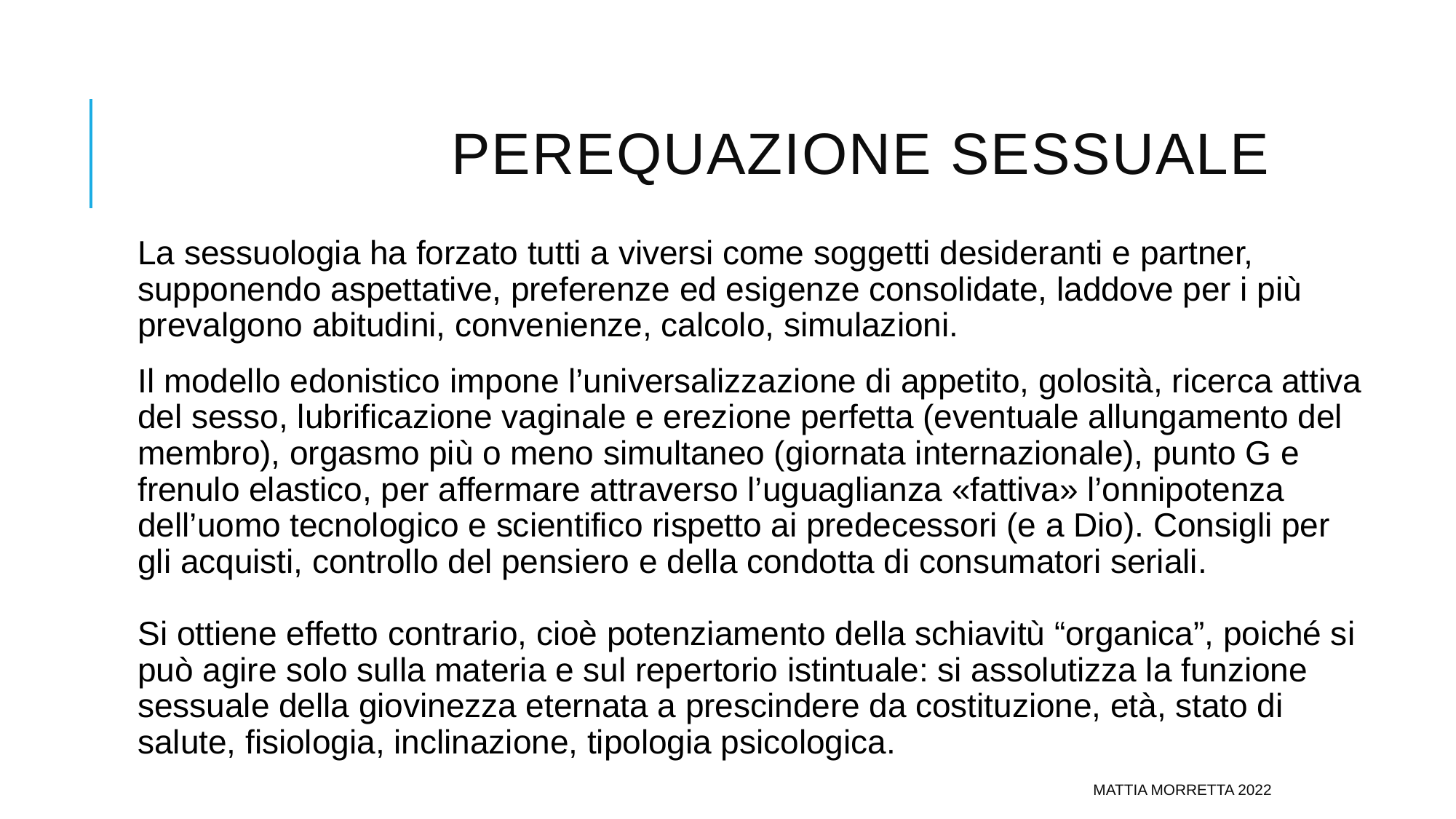

# PEREQUAZIONE SESSUALE
La sessuologia ha forzato tutti a viversi come soggetti desideranti e partner, supponendo aspettative, preferenze ed esigenze consolidate, laddove per i più prevalgono abitudini, convenienze, calcolo, simulazioni.
Il modello edonistico impone l’universalizzazione di appetito, golosità, ricerca attiva del sesso, lubrificazione vaginale e erezione perfetta (eventuale allungamento del membro), orgasmo più o meno simultaneo (giornata internazionale), punto G e frenulo elastico, per affermare attraverso l’uguaglianza «fattiva» l’onnipotenza dell’uomo tecnologico e scientifico rispetto ai predecessori (e a Dio). Consigli per gli acquisti, controllo del pensiero e della condotta di consumatori seriali.
Si ottiene effetto contrario, cioè potenziamento della schiavitù “organica”, poiché si può agire solo sulla materia e sul repertorio istintuale: si assolutizza la funzione sessuale della giovinezza eternata a prescindere da costituzione, età, stato di salute, fisiologia, inclinazione, tipologia psicologica.
Mattia Morretta 2022